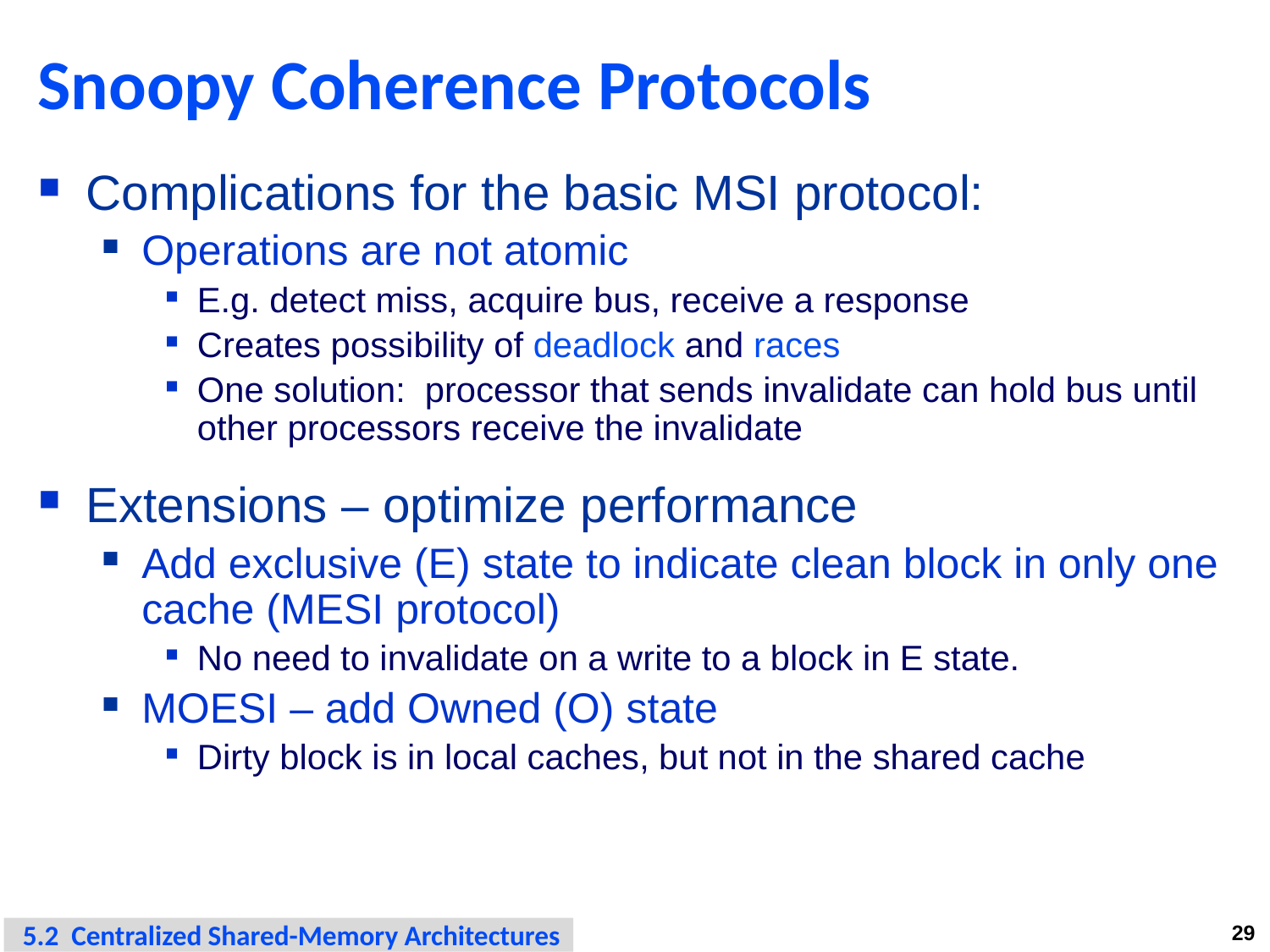

# Snoopy Coherence Protocols
Complications for the basic MSI protocol:
Operations are not atomic
E.g. detect miss, acquire bus, receive a response
Creates possibility of deadlock and races
One solution:  processor that sends invalidate can hold bus until other processors receive the invalidate
Extensions – optimize performance
Add exclusive (E) state to indicate clean block in only one cache (MESI protocol)
No need to invalidate on a write to a block in E state.
MOESI – add Owned (O) state
Dirty block is in local caches, but not in the shared cache
 5.2  Centralized Shared-Memory Architectures